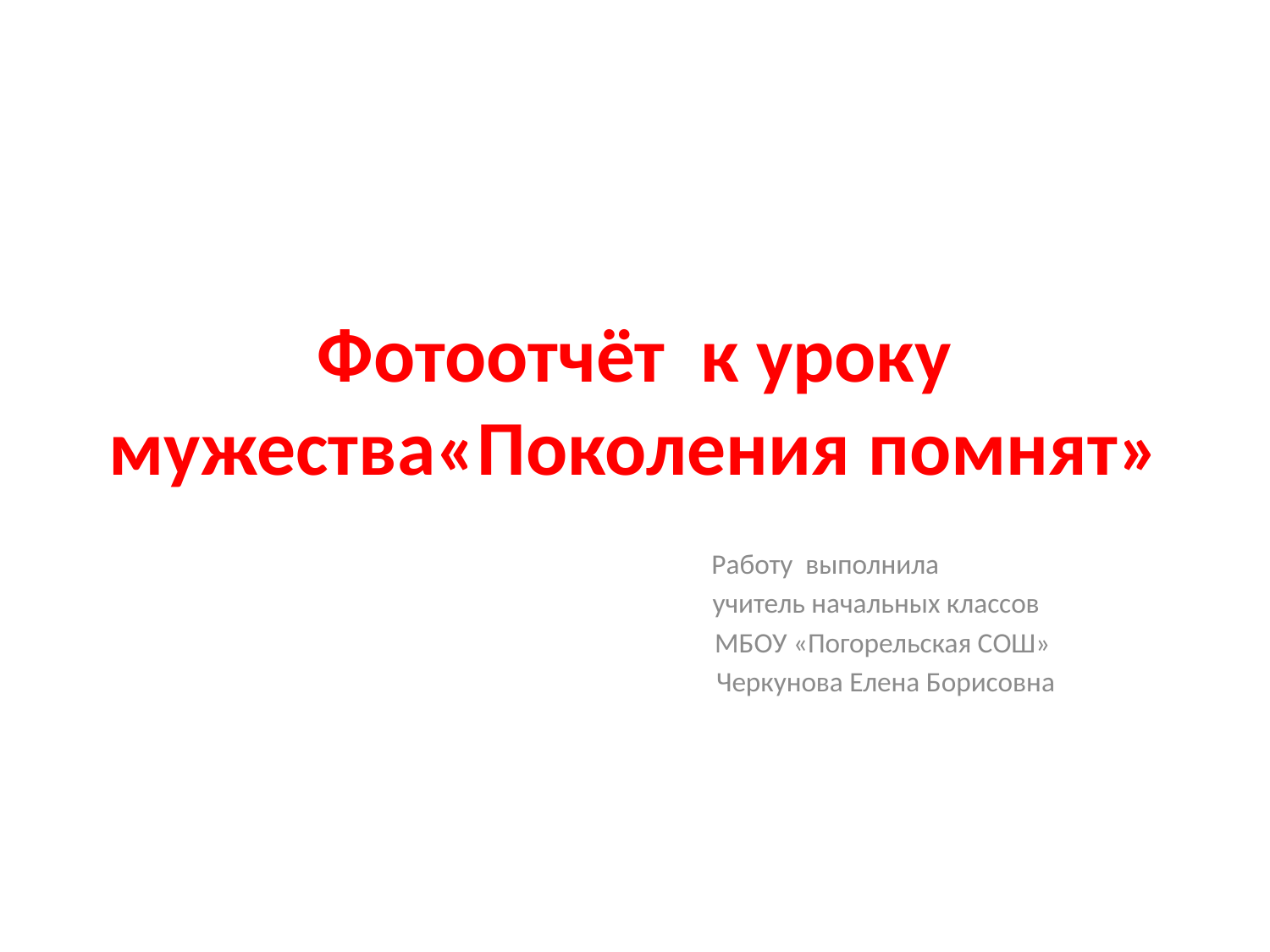

# Фотоотчёт  к уроку мужества«Поколения помнят»
                                                             Работу  выполнила
                                                                            учитель начальных классов
                                                                              МБОУ «Погорельская СОШ»
                                                                               Черкунова Елена Борисовна